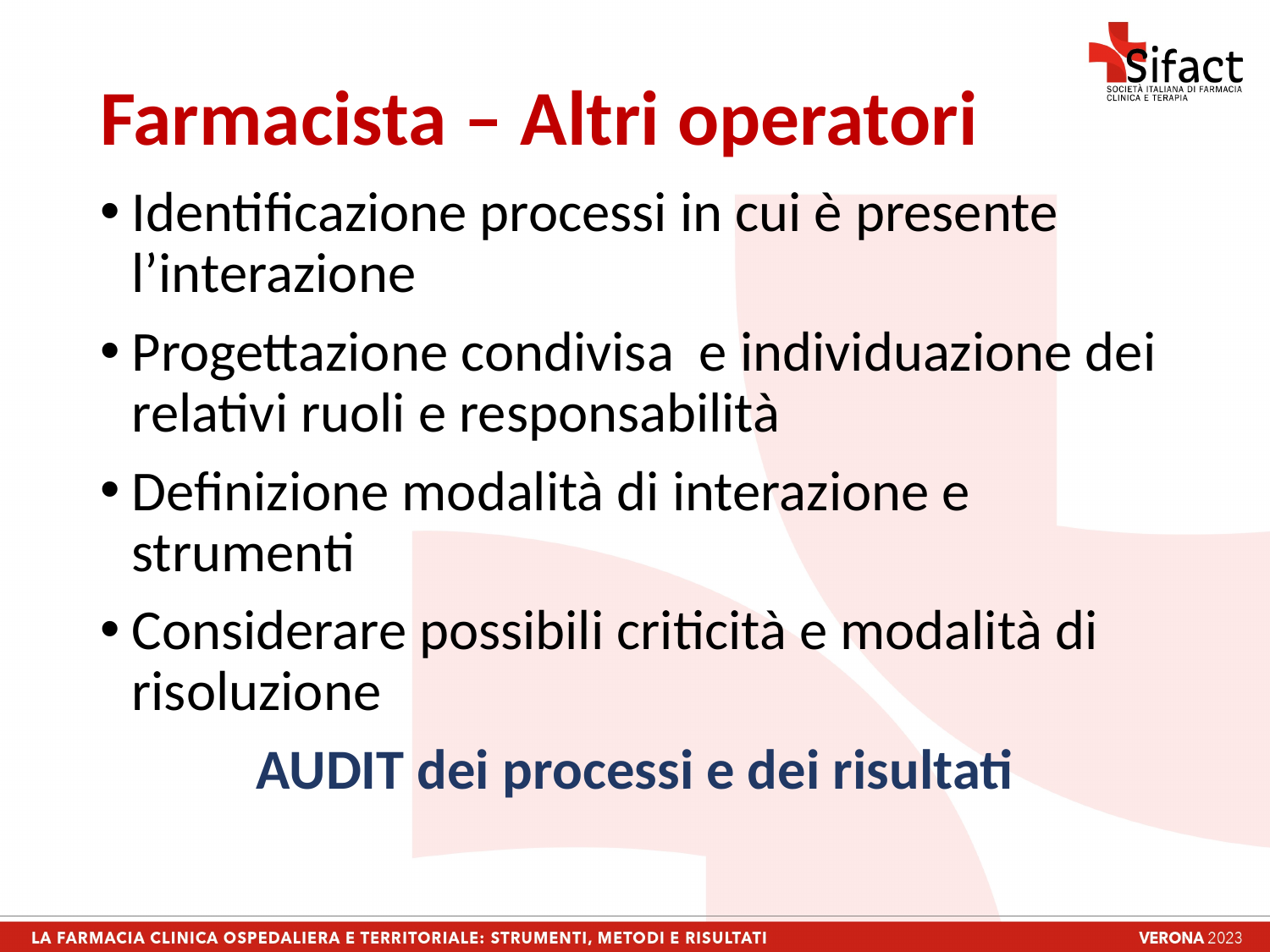

# Farmacista – Altri operatori
Identificazione processi in cui è presente l’interazione
Progettazione condivisa  e individuazione dei relativi ruoli e responsabilità
Definizione modalità di interazione e strumenti
Considerare possibili criticità e modalità di risoluzione
AUDIT dei processi e dei risultati